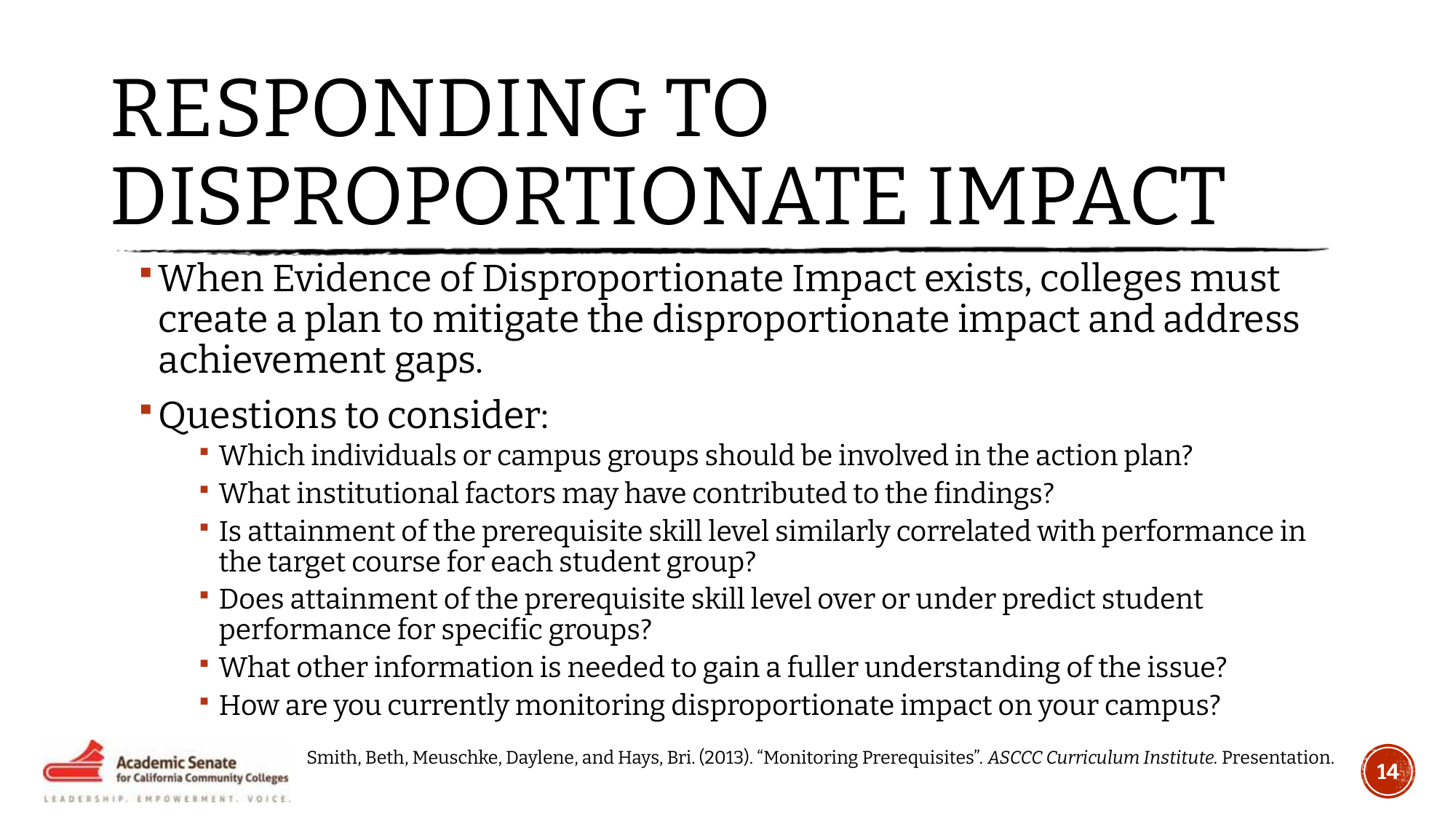

# Responding to Disproportionate Impact
When Evidence of Disproportionate Impact exists, colleges must create a plan to mitigate the disproportionate impact and address achievement gaps.
Questions to consider:
Which individuals or campus groups should be involved in the action plan?
What institutional factors may have contributed to the findings?
Is attainment of the prerequisite skill level similarly correlated with performance in the target course for each student group?
Does attainment of the prerequisite skill level over or under predict student performance for specific groups?
What other information is needed to gain a fuller understanding of the issue?
How are you currently monitoring disproportionate impact on your campus?
Smith, Beth, Meuschke, Daylene, and Hays, Bri. (2013). “Monitoring Prerequisites”. ASCCC Curriculum Institute. Presentation.
14